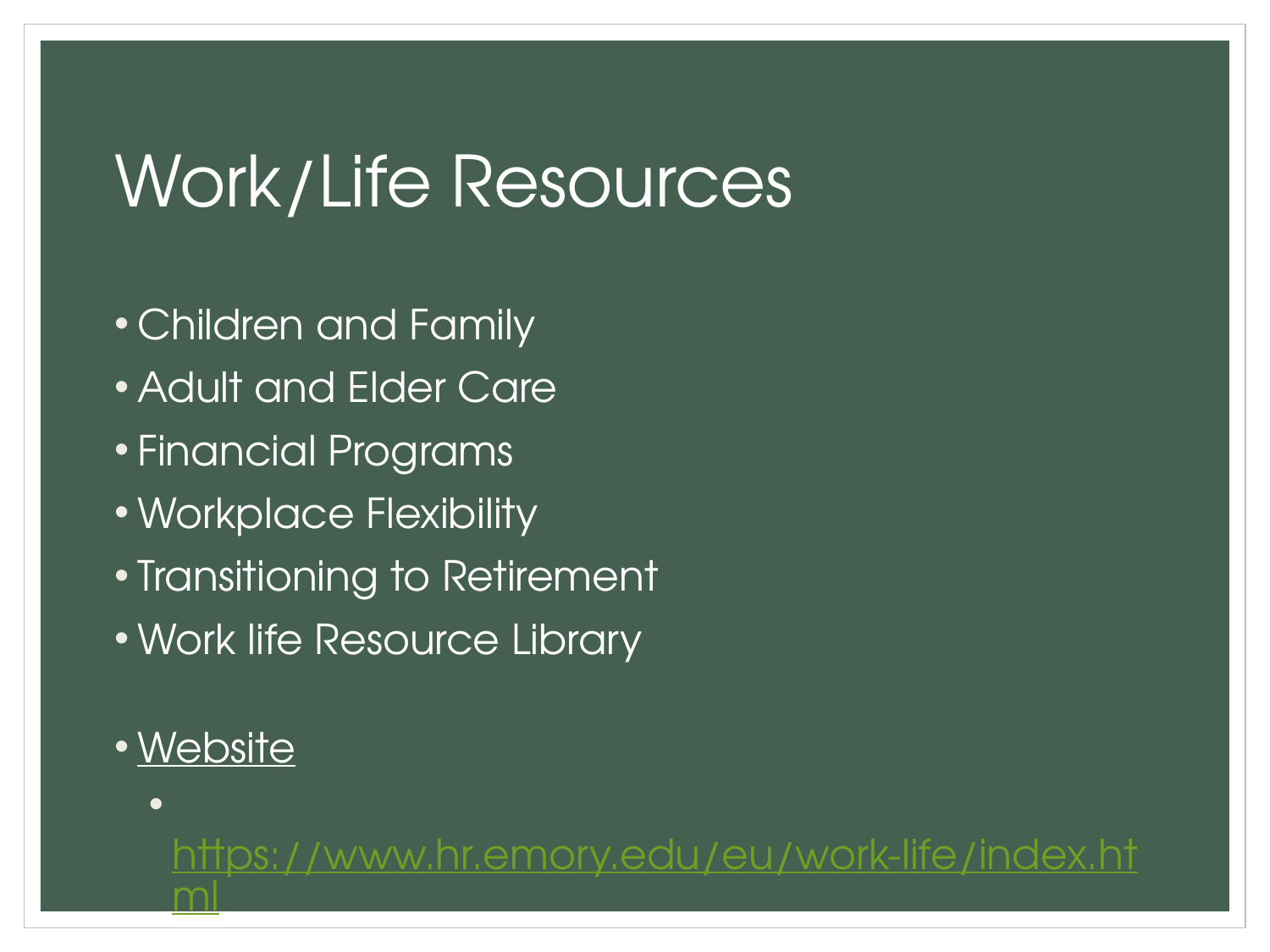

# Work/Life Resources
Children and Family
Adult and Elder Care
Financial Programs
Workplace Flexibility
Transitioning to Retirement
Work life Resource Library

Website
 https://www.hr.emory.edu/eu/work-life/index.html